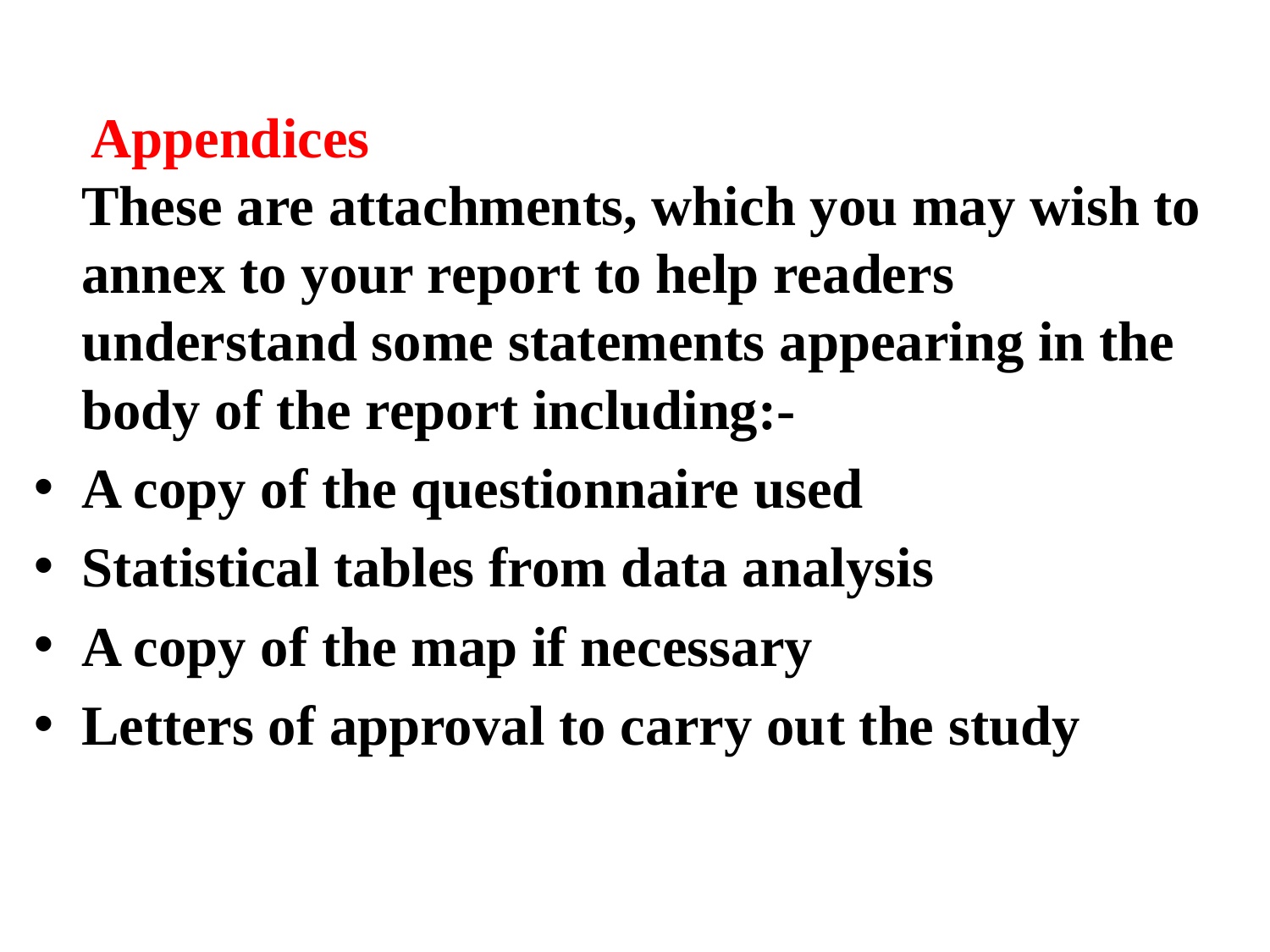

Appendices
These are attachments, which you may wish to annex to your report to help readers understand some statements appearing in the body of the report including:-
A copy of the questionnaire used
Statistical tables from data analysis
A copy of the map if necessary
Letters of approval to carry out the study